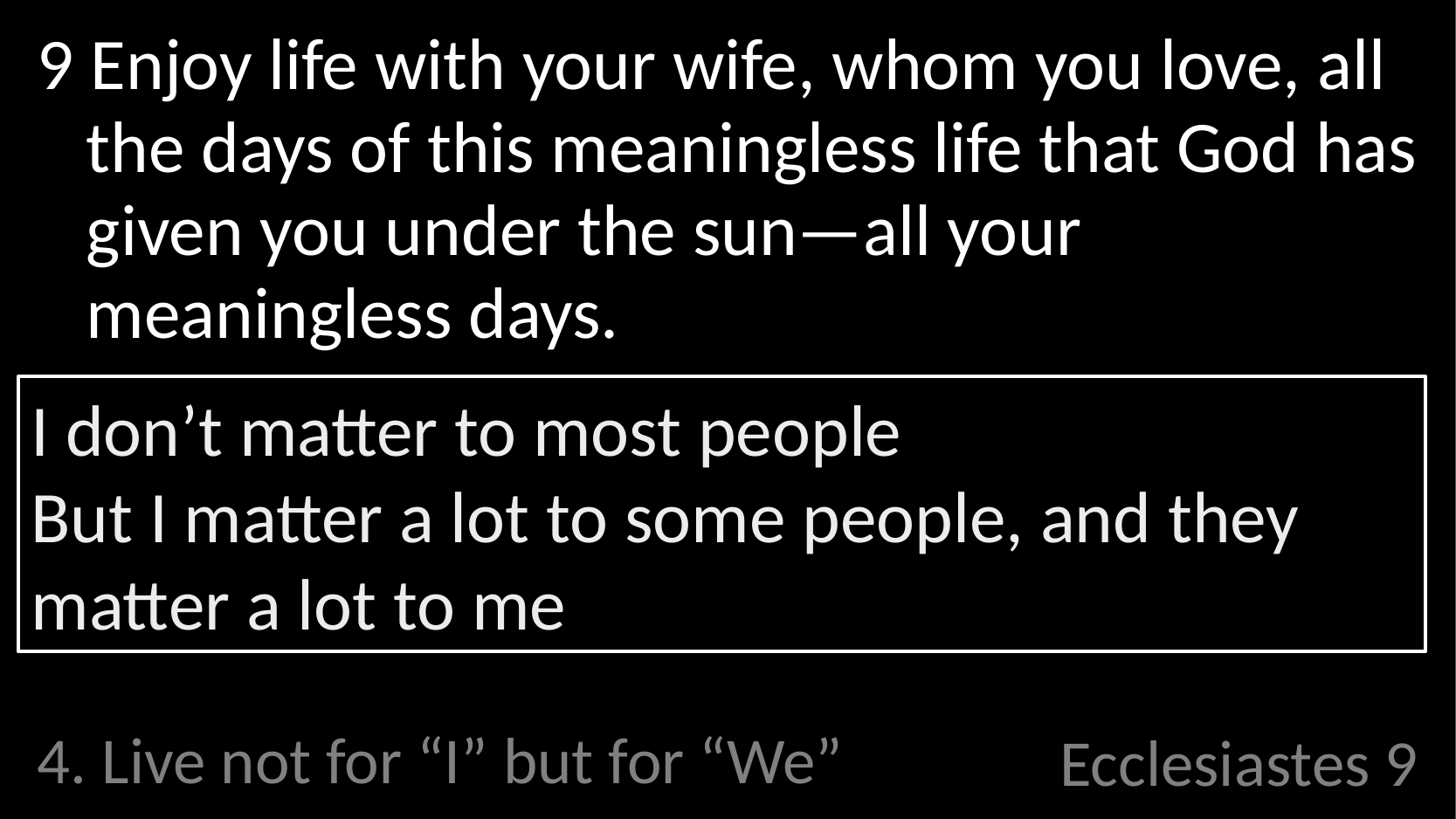

9 Enjoy life with your wife, whom you love, all the days of this meaningless life that God has given you under the sun—all your meaningless days.
I don’t matter to most people
But I matter a lot to some people, and they matter a lot to me
4. Live not for “I” but for “We”
# Ecclesiastes 9